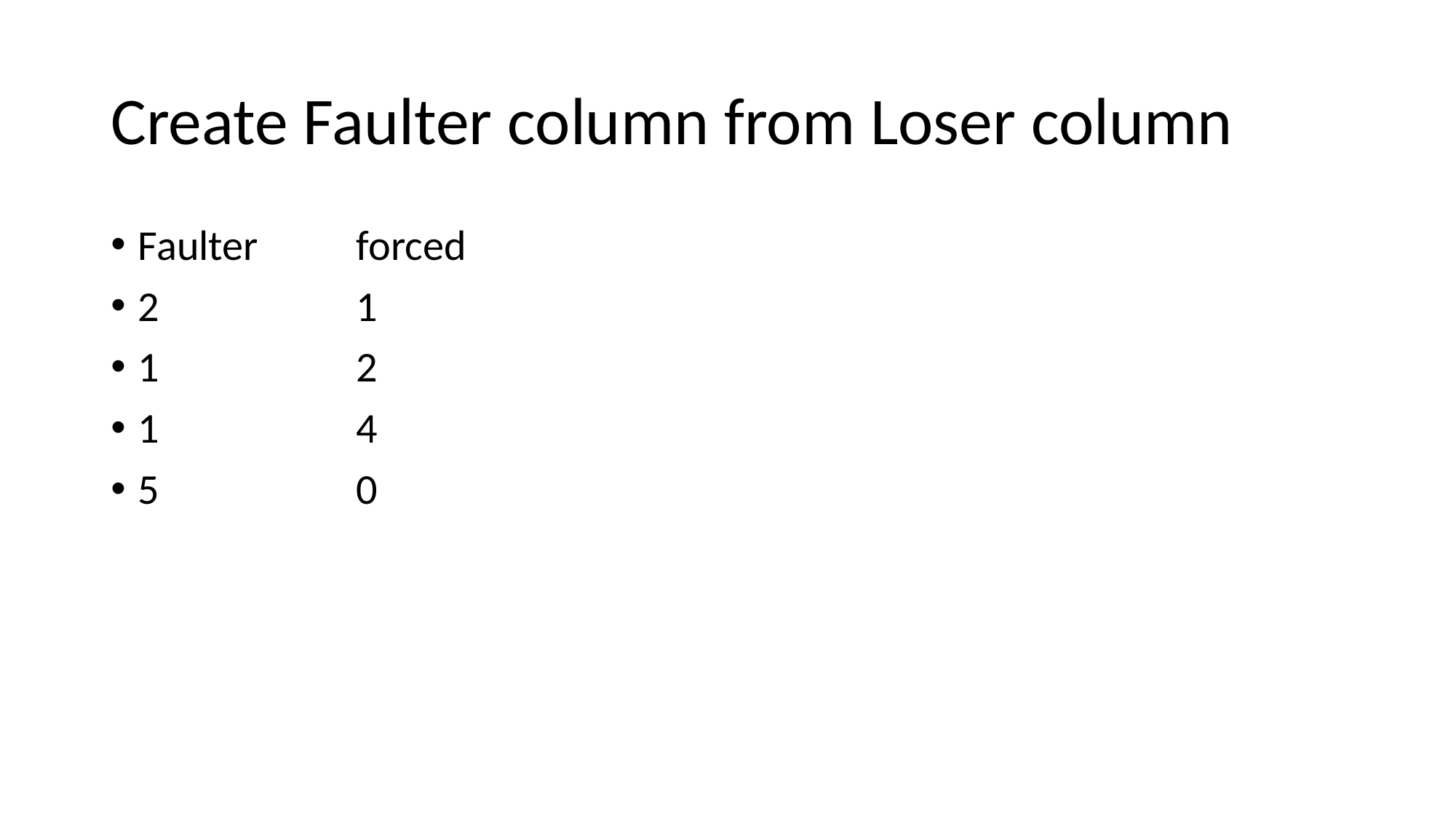

# Create Faulter column from Loser column
Faulter	forced
2		1
1		2
1		4
5		0